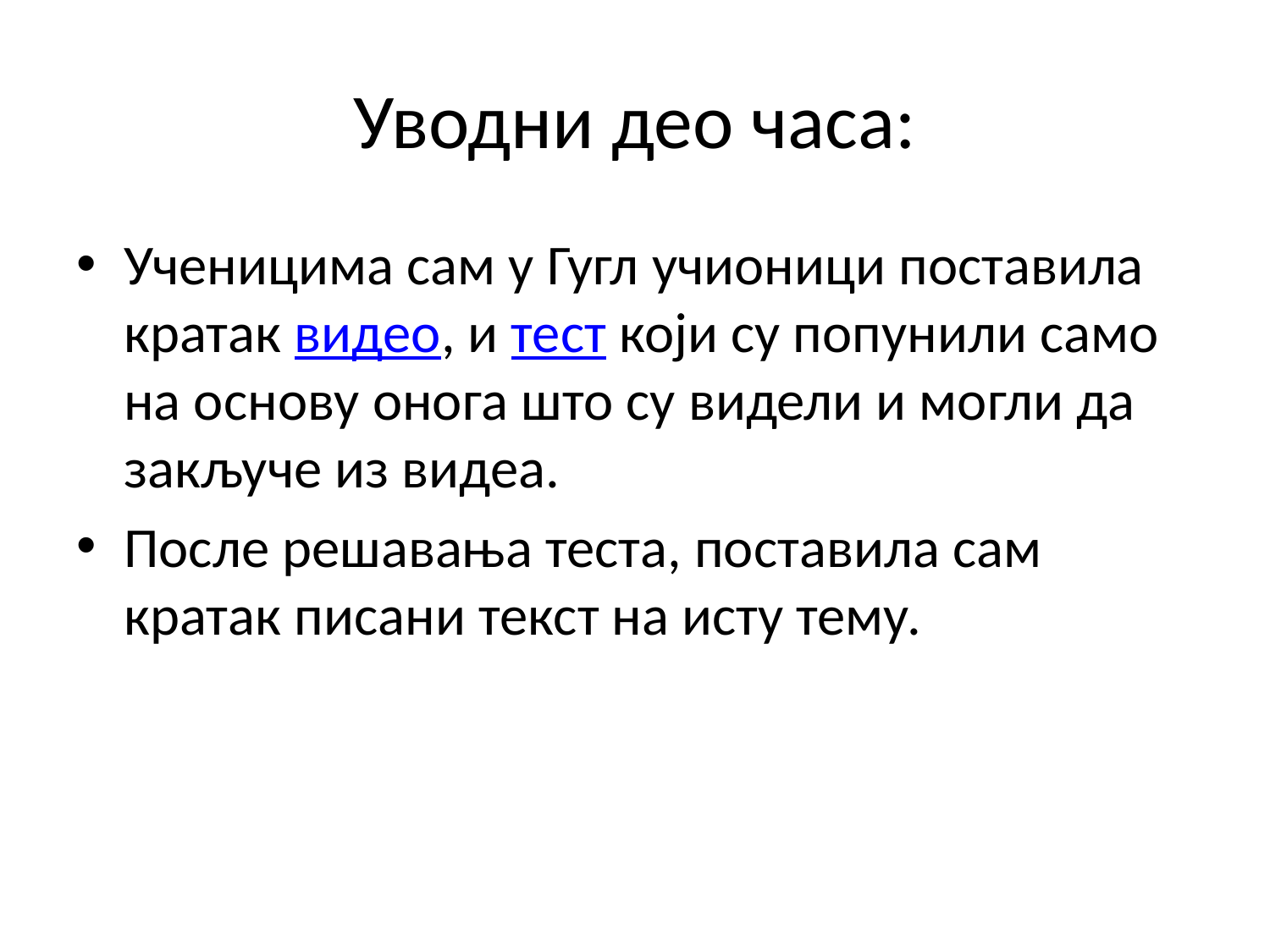

# Уводни део часа:
Ученицима сам у Гугл учионици поставила кратак видео, и тест који су попунили само на основу онога што су видели и могли да закључе из видеа.
После решавања теста, поставила сам кратак писани текст на исту тему.